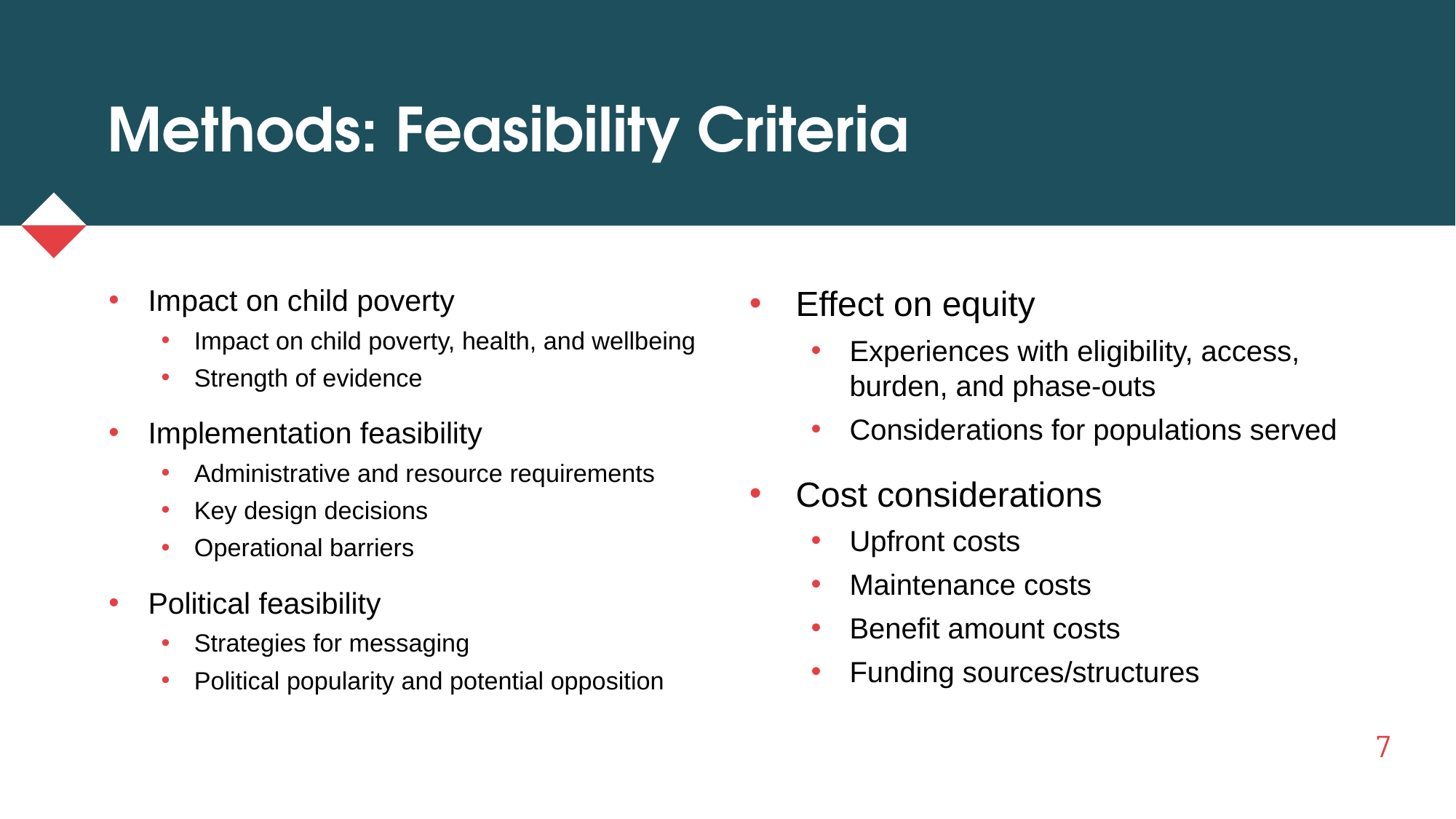

# Methods: Feasibility Criteria
Effect on equity
Experiences with eligibility, access, burden, and phase-outs
Considerations for populations served
Cost considerations
Upfront costs
Maintenance costs
Benefit amount costs
Funding sources/structures
Impact on child poverty
Impact on child poverty, health, and wellbeing
Strength of evidence
Implementation feasibility
Administrative and resource requirements
Key design decisions
Operational barriers
Political feasibility
Strategies for messaging
Political popularity and potential opposition
7